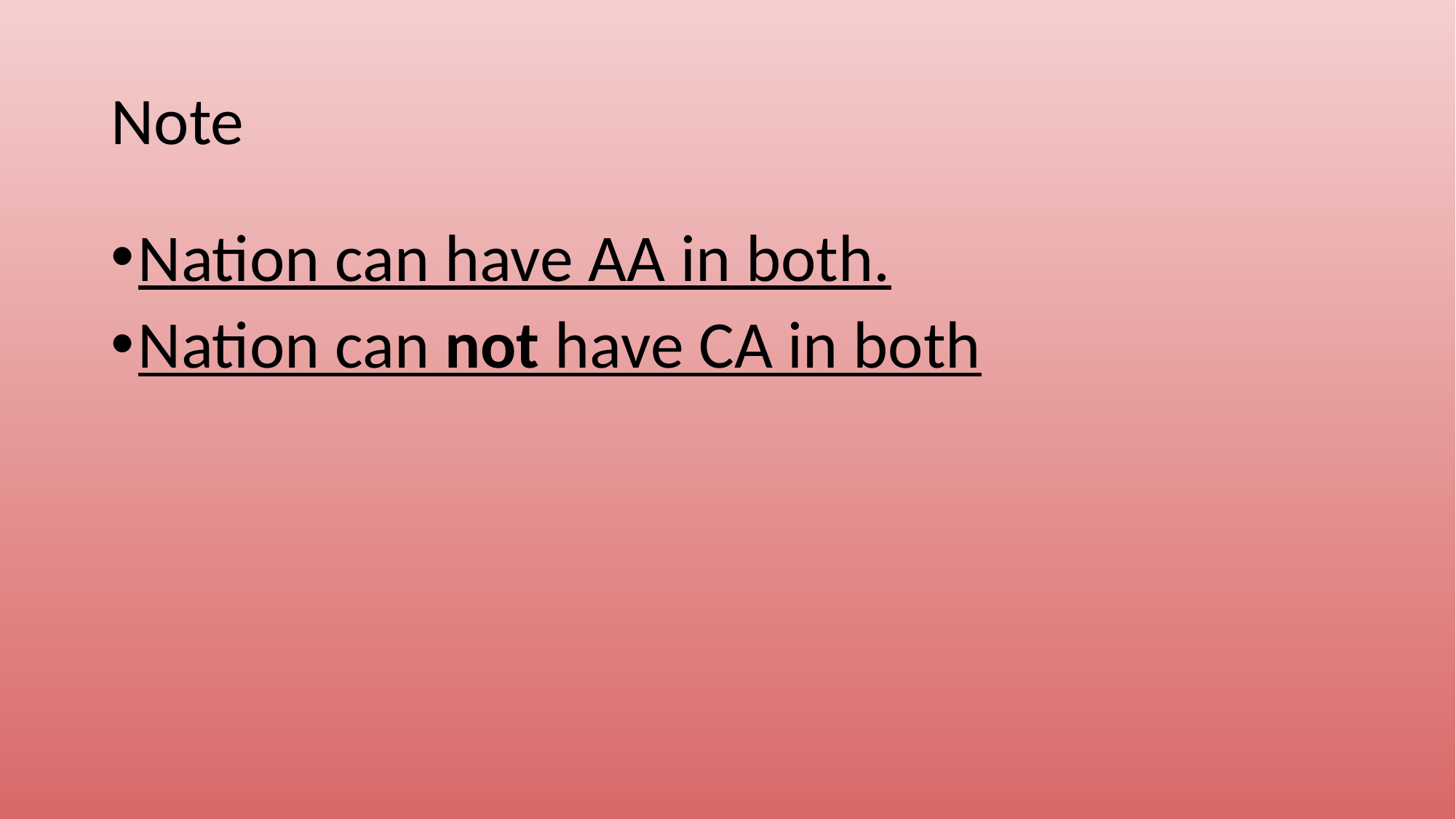

# Note
Nation can have AA in both.
Nation can not have CA in both